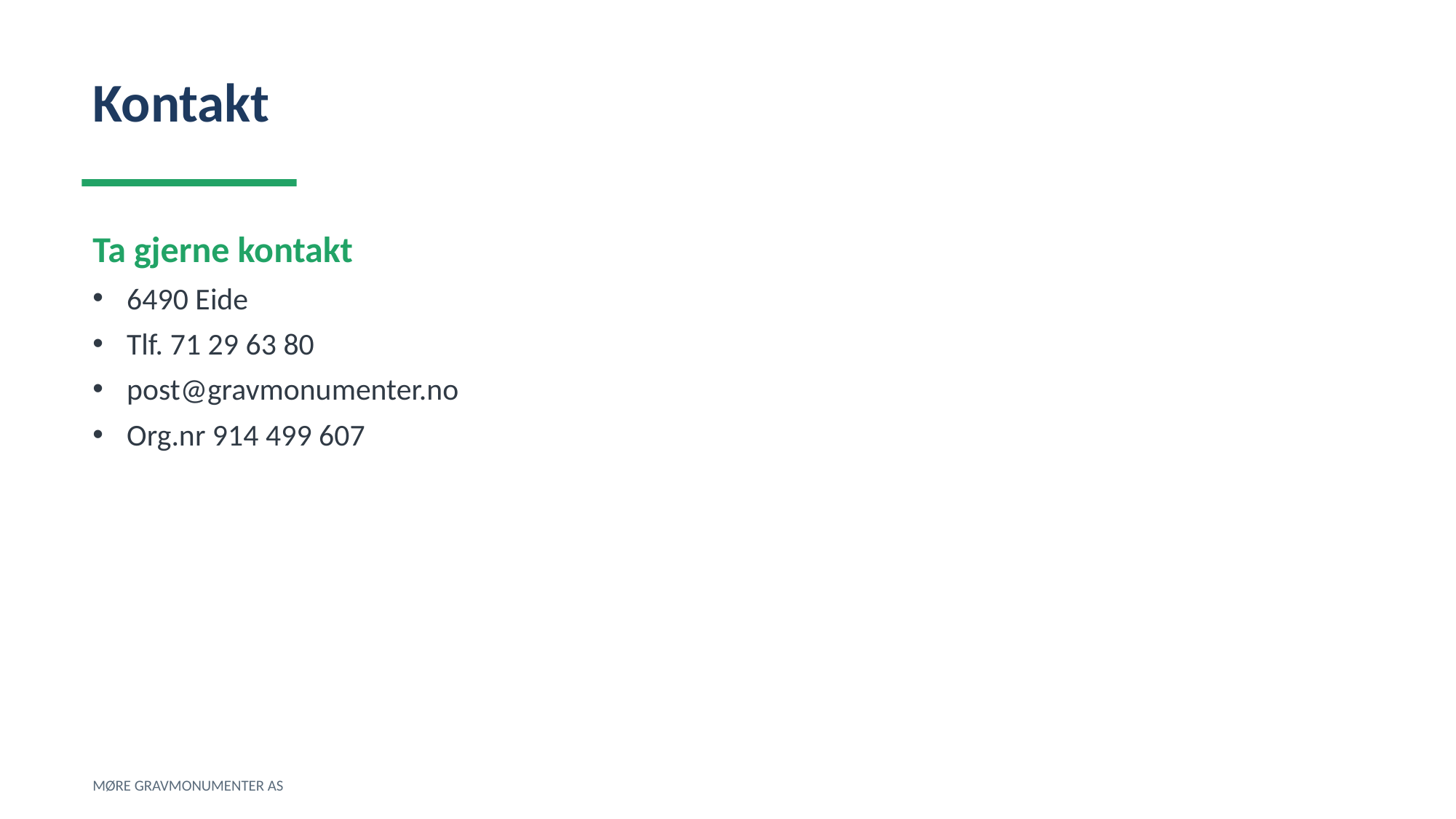

Kontakt

Ta gjerne kontakt
6490 Eide
Tlf. 71 29 63 80
post@gravmonumenter.no
Org.nr 914 499 607
MØRE GRAVMONUMENTER AS